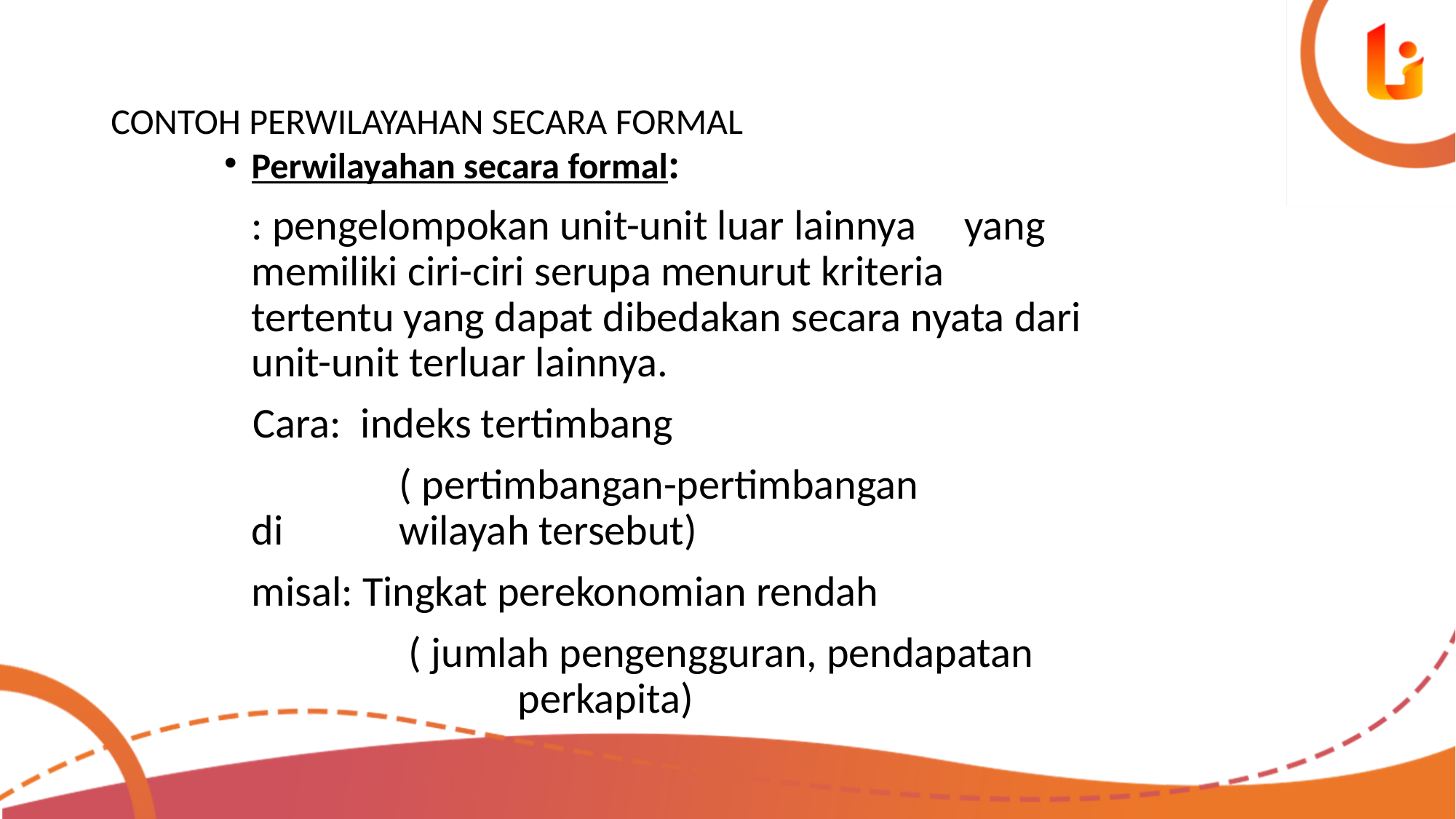

# CONTOH PERWILAYAHAN SECARA FORMAL
Perwilayahan secara formal:
	: pengelompokan unit-unit luar lainnya     yang memiliki ciri-ciri serupa menurut kriteria tertentu yang dapat dibedakan secara nyata dari unit-unit terluar lainnya.
   Cara:  indeks tertimbang
		    ( pertimbangan-pertimbangan 	    di 	    wilayah tersebut)
	misal: Tingkat perekonomian rendah
		     ( jumlah pengengguran, pendapatan 	  	     perkapita)